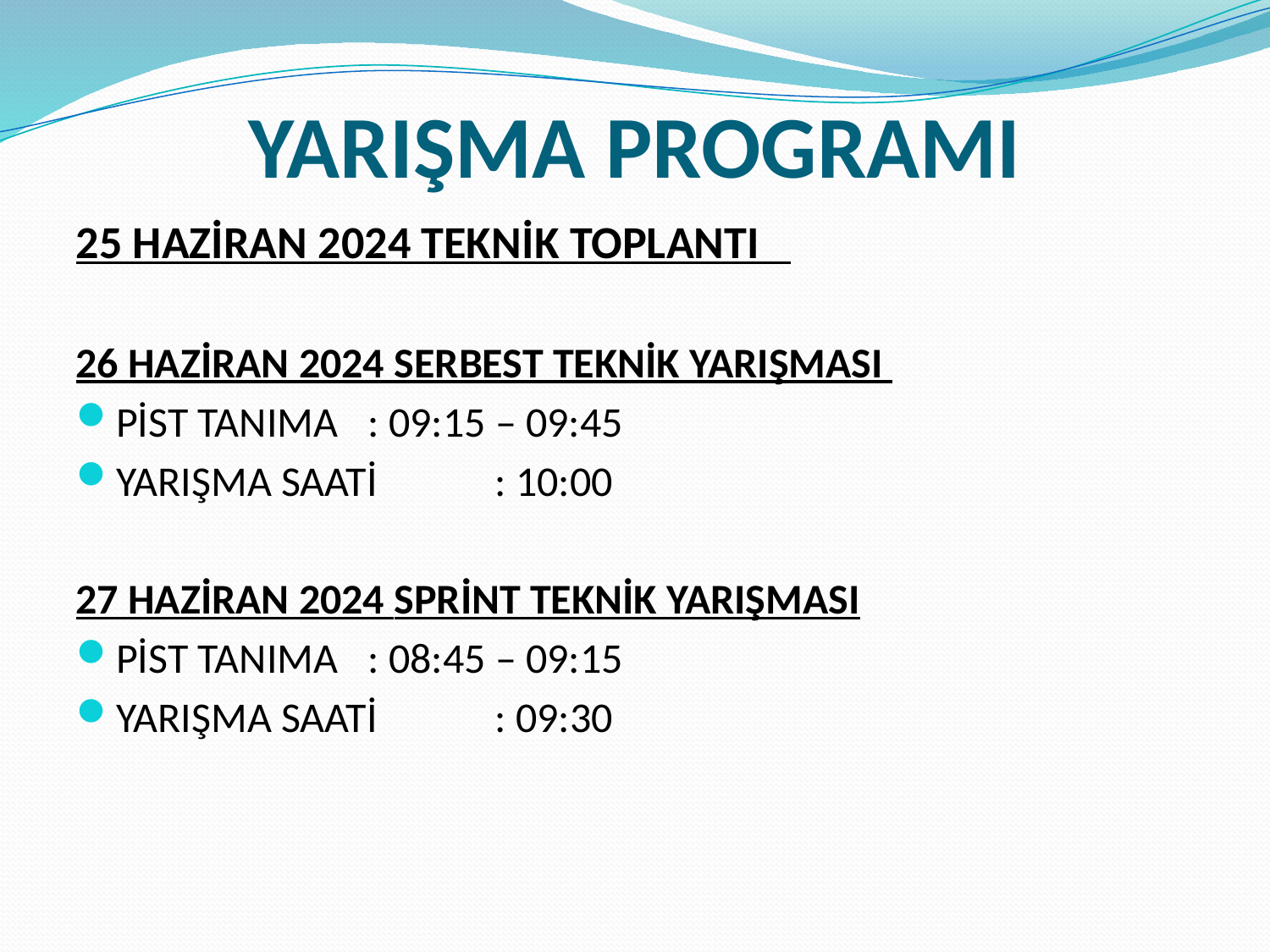

# YARIŞMA PROGRAMI
25 HAZİRAN 2024 TEKNİK TOPLANTI

26 HAZİRAN 2024 SERBEST TEKNİK YARIŞMASI
PİST TANIMA 	: 09:15 – 09:45
YARIŞMA SAATİ	: 10:00

27 HAZİRAN 2024 SPRİNT TEKNİK YARIŞMASI
PİST TANIMA	: 08:45 – 09:15
YARIŞMA SAATİ	: 09:30